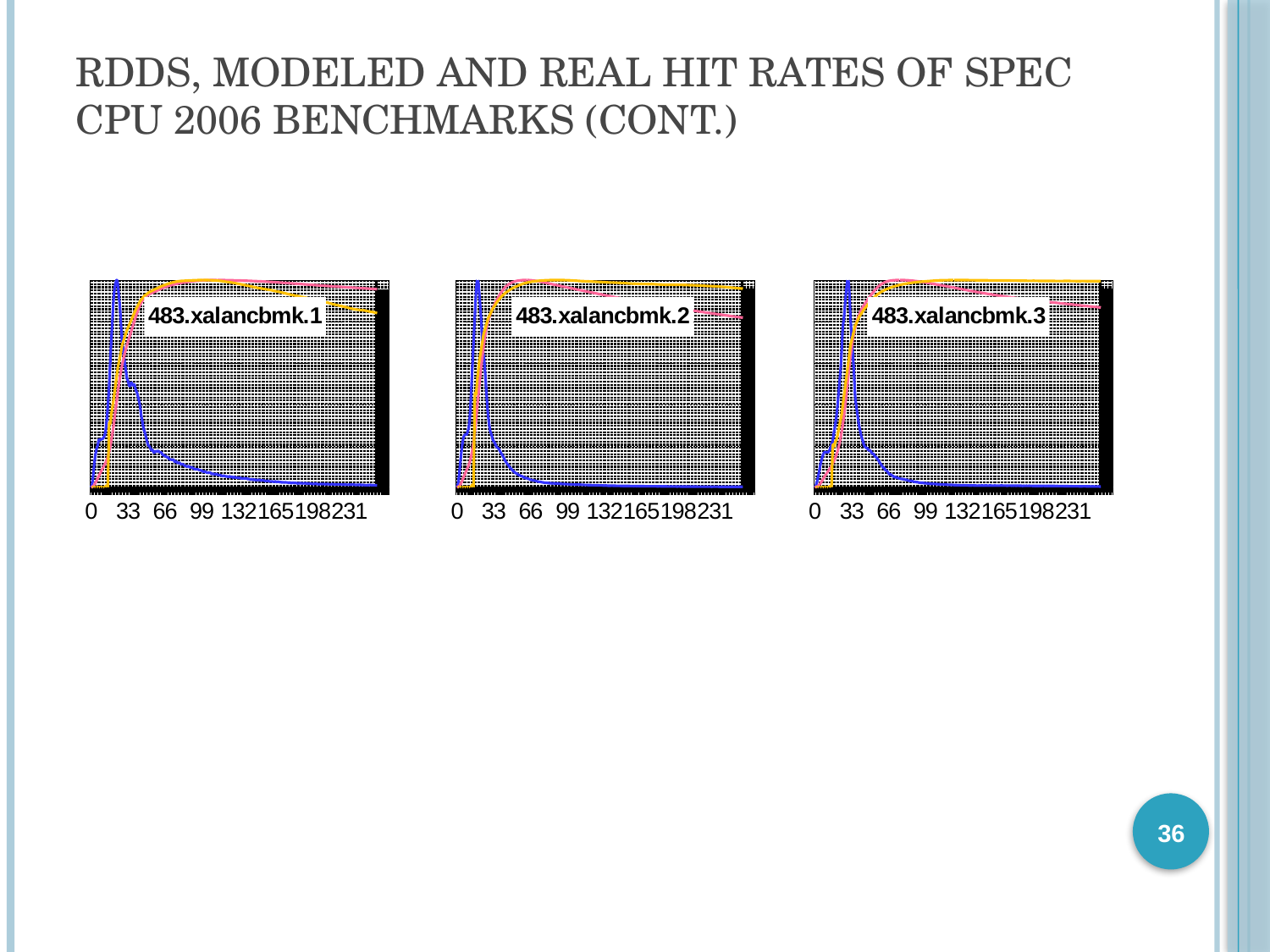

# RDDs, Modeled and Real Hit Rates of SPEC CPU 2006 Benchmarks (Cont.)

### Chart:

| Category |  |  |  |  |
|---|---|---|---|---|
| 0 | None | 0.0 | 0.0 | 0.0 |
| 1 | None | 0.016738231806966403 | 0.0011472660563673106 | 0.0 |
| 2 | None | 0.0598455474733233 | 0.005055090495476361 | 0.0 |
| 3 | None | 0.11589226776043808 | 0.012269704178874798 | 0.0 |
| 4 | None | 0.157282020059602 | 0.02158163616414191 | 0.0 |
| 5 | None | 0.18599352709328001 | 0.0320585318846967 | 0.0 |
| 6 | None | 0.20321402249495304 | 0.042944916125797906 | 0.0 |
| 7 | None | 0.22813631557022526 | 0.05466988314398492 | 0.0 |
| 8 | None | 0.22779184157400623 | 0.06576616384281272 | 0.0 |
| 9 | None | 0.23091453840484516 | 0.07648011609670498 | 0.0 |
| 10 | None | 0.232675361297145 | 0.08677504219635498 | 0.0 |
| 11 | None | 0.236820264684205 | 0.09681464873239326 | 0.0 |
| 12 | None | 0.24839138654789253 | 0.10701135239290098 | 0.0 |
| 13 | None | 0.270662030954594 | 0.11791481861181298 | 0.0 |
| 14 | None | 0.31884192649085147 | 0.13080510879298404 | 0.0 |
| 15 | None | 0.3892860576152794 | 0.1467180611424114 | 0.0 |
| 16 | None | 0.4751738392027445 | 0.16633279552109917 | 0.2688455082000001 |
| 17 | None | 0.583436408498093 | 0.190688997816005 | 0.30565776232500147 |
| 18 | None | 0.696853270099657 | 0.220031219991081 | 0.3424700164500001 |
| 19 | None | 0.794187201589387 | 0.2536392302416206 | 0.37928227057500047 |
| 20 | None | 0.8928557695388878 | 0.29171099348565355 | 0.4160945247 |
| 21 | None | 0.9548066139007296 | 0.3326100756492878 | 0.4566299157500004 |
| 22 | None | 0.9840500528727505 | 0.3748703033553977 | 0.4971653068000003 |
| 23 | None | 1.0 | 0.417956973193649 | 0.5377006978500026 |
| 24 | None | 0.9761399685967906 | 0.45993305542880975 | 0.5782360888999996 |
| 25 | None | 0.9170458550966156 | 0.4989904444351378 | 0.6058270764750033 |
| 26 | None | 0.858259364886083 | 0.5351067634472152 | 0.63341806405 |
| 27 | None | 0.765977184606018 | 0.566463211537782 | 0.6610090516250033 |
| 28 | None | 0.69490979587913 | 0.5941153946076301 | 0.6886000392000028 |
| 29 | None | 0.652991316050892 | 0.6195862253578316 | 0.7055382125250029 |
| 30 | None | 0.6059986541481136 | 0.6425971688699236 | 0.7224763858499971 |
| 31 | None | 0.5717499279007939 | 0.6638244980672959 | 0.739414559175 |
| 32 | None | 0.529680840836992 | 0.682847923115933 | 0.7563527325000028 |
| 33 | None | 0.514174704393245 | 0.7010941188279275 | 0.7690697169250029 |
| 34 | None | 0.4925914057743464 | 0.71824586037735 | 0.7817867013499975 |
| 35 | None | 0.4903210818085705 | 0.7353490557255586 | 0.7945036857749972 |
| 36 | None | 0.5046752331207783 | 0.753315129572876 | 0.8072206702000027 |
| 37 | None | 0.49447239401416454 | 0.7708442083994909 | 0.8198208921500032 |
| 38 | None | 0.4937674239753903 | 0.7884591011605665 | 0.8324211141000026 |
| 39 | None | 0.49293587977056447 | 0.806168584549705 | 0.845021336050003 |
| 40 | None | 0.4696846861281123 | 0.8227702970336713 | 0.857621558000003 |
| 41 | None | 0.45817605024513675 | 0.83889862526954 | 0.8680212514750031 |
| 42 | None | 0.437739930143878 | 0.8540715927396266 | 0.87842094495 |
| 43 | None | 0.4149325471849264 | 0.8681563962770736 | 0.8888206384250029 |
| 44 | None | 0.385269330598904 | 0.880773590360801 | 0.8992203318999995 |
| 45 | None | 0.343464607299647 | 0.8912521037848046 | 0.9057565456 |
| 46 | None | 0.31456404011920447 | 0.900280823123468 | 0.9122927593 |
| 47 | None | 0.28261607972570346 | 0.9076886586651159 | 0.9188289730000027 |
| 48 | None | 0.26683276188034954 | 0.9143459410479213 | 0.9253651866999999 |
| 49 | None | 0.2449450443810684 | 0.919922359250488 | 0.9293614493 |
| 50 | None | 0.223264011279521 | 0.9244278503182788 | 0.9333577118999975 |
| 51 | None | 0.20498766302432123 | 0.9280445687189165 | 0.9373539745 |
| 52 | None | 0.19766078123497888 | 0.9313573334172065 | 0.9413502371000027 |
| 53 | None | 0.18929567084308016 | 0.934311098784557 | 0.944223341225 |
| 54 | None | 0.17835261319575688 | 0.9367694533731303 | 0.94709644535 |
| 55 | None | 0.17954465344313816 | 0.939372689577483 | 0.949969549475 |
| 56 | None | 0.16894286538276726 | 0.941500771344297 | 0.9528426536000031 |
| 57 | None | 0.16823148652545933 | 0.9436712879145019 | 0.955315105425 |
| 58 | None | 0.17394815265805716 | 0.946219029889597 | 0.9577875572500026 |
| 59 | None | 0.17275290800141016 | 0.9487847126836181 | 0.960260009075 |
| 60 | None | 0.17500240330695016 | 0.951546511624027 | 0.9627324609 |
| 61 | None | 0.170399269394687 | 0.954150705068927 | 0.965253628275 |
| 62 | None | 0.16885314192328588 | 0.9567541123034777 | 0.9677747956500028 |
| 63 | None | 0.16602044413112427 | 0.9592904662345042 | 0.9702959630250027 |
| 64 | None | 0.15783317845355188 | 0.9614854960271007 | 0.9728171304000006 |
| 65 | None | 0.15414169897779323 | 0.9635673905691 | 0.9747289283250028 |
| 66 | None | 0.15179286698497116 | 0.965603770852837 | 0.9766407262500032 |
| 67 | None | 0.14726343448585333 | 0.9674836658448346 | 0.9785525241749975 |
| 68 | None | 0.14498830390617523 | 0.969320157707671 | 0.9804643220999996 |
| 69 | None | 0.1427307975774674 | 0.971113589130193 | 0.9822063363 |
| 70 | None | 0.135605793571955 | 0.972619060862714 | 0.9839483505000026 |
| 71 | None | 0.13410773223956188 | 0.974117000851824 | 0.9856903646999999 |
| 72 | None | 0.13276027814272423 | 0.9756144046951339 | 0.9874323788999969 |
| 73 | None | 0.13258563783766517 | 0.97716912226174 | 0.988726233825 |
| 74 | None | 0.13075271573685388 | 0.9786985659403856 | 0.9900200887499996 |
| 75 | None | 0.121930977024386 | 0.9798564260654467 | 0.9913139436749996 |
| 76 | None | 0.123837600538341 | 0.9811702782534006 | 0.9926077986 |
| 77 | None | 0.11943314000064113 | 0.982329651063661 | 0.9933345537499996 |
| 78 | None | 0.117000993366873 | 0.9834302756054345 | 0.9940613088999973 |
| 79 | None | 0.11802480212772798 | 0.984640494919226 | 0.99478806405 |
| 80 | None | 0.112385041817541 | 0.9856350684559665 | 0.9955148192 |
| 81 | None | 0.111085653859711 | 0.986623901028982 | 0.995819387475 |
| 82 | None | 0.111354824238152 | 0.987682571409584 | 0.9961239557499996 |
| 83 | None | 0.10675169032588802 | 0.9885749854227031 | 0.9964285240249975 |
| 84 | None | 0.10361136924408 | 0.989370607566165 | 0.9967330923000026 |
| 85 | None | 0.10171275675329317 | 0.9901283350642606 | 0.997055374175 |
| 86 | None | 0.09898580446694655 | 0.99080771455613 | 0.9973776560500016 |
| 87 | None | 0.10135546512000491 | 0.9916520837158606 | 0.9976999379250028 |
| 88 | None | 0.09804851475630469 | 0.9923903357815296 | 0.9980222197999975 |
| 89 | None | 0.09577498638126118 | 0.9930707743174375 | 0.99822510165 |
| 90 | None | 0.0960024994392285 | 0.9938115995679411 | 0.9984279834999975 |
| 91 | None | 0.0932130611721732 | 0.994469431582426 | 0.99863086535 |
| 92 | None | 0.08899285416733452 | 0.994975659852546 | 0.9988337472 |
| 93 | None | 0.08656391194283335 | 0.9954136940861196 | 0.9990608766750027 |
| 94 | None | 0.08600634473034945 | 0.995870900831573 | 0.99928800615 |
| 95 | None | 0.08643733777678095 | 0.996393357177525 | 0.9995151356249975 |
| 96 | None | 0.0848191110968693 | 0.9968847949732513 | 0.9997422651 |
| 97 | None | 0.08264491940910693 | 0.9973185697763253 | 0.9998066988249975 |
| 98 | None | 0.08132470279104098 | 0.997733799636782 | 0.9998711325500029 |
| 99 | None | 0.07933957125004053 | 0.99809894826538 | 0.999935566275 |
| 100 | None | 0.07639792354279491 | 0.998368832126995 | 1.0 |
| 101 | None | 0.07425417374307053 | 0.9985795218131065 | 0.9999524867499996 |
| 102 | None | 0.07555035729163331 | 0.9988894870183777 | 0.9999049735000026 |
| 103 | None | 0.0719437946614542 | 0.9990723628574042 | 0.99985746025 |
| 104 | None | 0.06986413304707292 | 0.9991974112908266 | 0.999809947 |
| 105 | None | 0.06945236645624407 | 0.99934060277822 | 0.999610237725 |
| 106 | None | 0.07042650687345792 | 0.9995652210619617 | 0.9994105284499996 |
| 107 | None | 0.06883551767231709 | 0.9997538124973859 | 0.999210819175 |
| 108 | None | 0.06390232960553718 | 0.999752986969492 | 0.9990111098999972 |
| 109 | None | 0.06440381965584667 | 0.9998091852119052 | 0.9987073851249996 |
| 110 | None | 0.06351459608421192 | 0.9998590200331147 | 0.9984036603499985 |
| 111 | None | 0.06142051462812841 | 0.999847321591385 | 0.9980999355750027 |
| 112 | None | 0.06377735764411832 | 0.9999751599402622 | 0.9977962108 |
| 113 | None | 0.06076521293299594 | 1.0 | 0.997314814925 |
| 114 | None | 0.058009420963245434 | 0.9999324280270601 | 0.99683341905 |
| 115 | None | 0.05863908738424072 | 0.999924139949518 | 0.9963520231749975 |
| 116 | None | 0.05786842695549112 | 0.9999121188995326 | 0.9958706273000026 |
| 117 | None | 0.0543804274681965 | 0.9997739446885286 | 0.9950199209749996 |
| 118 | None | 0.05454225013618742 | 0.999672097270952 | 0.9941692146500026 |
| 119 | None | 0.055276059858365104 | 0.9996320411181655 | 0.9933185083249996 |
| 120 | None | 0.052851924247764914 | 0.9995127840615009 | 0.9924678019999971 |
| 121 | None | 0.05168391706988822 | 0.9993694849239212 | 0.9918117565000026 |
| 122 | None | 0.05162303329381231 | 0.9992509210590336 | 0.991155711 |
| 123 | None | 0.04942961515044715 | 0.9990622014582452 | 0.9904996655 |
| 124 | None | 0.05193386099272603 | 0.999010834267486 | 0.98984362 |
| 125 | None | 0.04955618931649951 | 0.998881314007476 | 0.9888774164250029 |
| 126 | None | 0.050078508027045214 | 0.998800946154251 | 0.98791121285 |
| 127 | None | 0.04659211074438432 | 0.998592917898298 | 0.9869450092750016 |
| 128 | None | 0.04910596981446471 | 0.9985202968146375 | 0.9859788057000001 |
| 129 | None | 0.04673150254750542 | 0.9983687884573722 | 0.9848702449 |
| 130 | None | 0.04640945941615661 | 0.9982276390585036 | 0.9837616841 |
| 131 | None | 0.04557631300669721 | 0.998074229425297 | 0.9826531233 |
| 132 | None | 0.04483769667061907 | 0.9979123208172914 | 0.9815445625 |
| 133 | None | 0.04447559842343062 | 0.9977580142021136 | 0.9806017819249996 |
| 134 | None | 0.04456371967827732 | 0.997630714342101 | 0.979659001350003 |
| 135 | None | 0.041200692152401734 | 0.997380069733214 | 0.978716220775 |
| 136 | None | 0.04199218124138839 | 0.9971855442060995 | 0.9777734402000028 |
| 137 | None | 0.04248886467779661 | 0.9970344716551788 | 0.976623125925 |
| 138 | None | 0.04205466722209782 | 0.996886554916628 | 0.9754728116500027 |
| 139 | None | 0.04303040984394559 | 0.9968025683082945 | 0.9743224973750026 |
| 140 | None | 0.03990611080847254 | 0.9966055478361665 | 0.9731721831 |
| 141 | None | 0.039750696959015605 | 0.9964225106676502 | 0.9719602048 |
| 142 | None | 0.0372624731630724 | 0.996152803568467 | 0.9707482265000045 |
| 143 | None | 0.03693081680392221 | 0.9958883247301473 | 0.9695362481999975 |
| 144 | None | 0.03811644823276828 | 0.995694050021218 | 0.9683242699 |
| 145 | None | 0.0353430320120486 | 0.995400440144303 | 0.9671101136250027 |
| 146 | None | 0.03650142596212393 | 0.995174935122825 | 0.9658959573500043 |
| 147 | None | 0.0345082833979556 | 0.9948830173664797 | 0.9646818010750028 |
| 148 | None | 0.0352324798923319 | 0.99464002432775 | 0.9634676447999996 |
| 149 | None | 0.03403403082641713 | 0.9943640985207035 | 0.962596908375 |
| 150 | None | 0.035141154228218015 | 0.9941529705466775 | 0.96172617195 |
| 151 | None | 0.03468132149838181 | 0.993940266524254 | 0.960855435525003 |
| 152 | None | 0.03213862274489702 | 0.9936372812993165 | 0.9599846991000016 |
| 153 | None | 0.03392508091133399 | 0.99342675691801 | 0.9589904017750016 |
| 154 | None | 0.032314865254590305 | 0.9931653000942591 | 0.95799610445 |
| 155 | None | 0.03174768481430451 | 0.992896439106421 | 0.9570018071250029 |
| 156 | None | 0.029857083346684993 | 0.9925639969641502 | 0.9560075097999975 |
| 157 | None | 0.02908001409940081 | 0.992214274202898 | 0.9551709542000026 |
| 158 | None | 0.030696638574678827 | 0.9919478177930147 | 0.9543343986 |
| 159 | None | 0.029043163392828506 | 0.9916274606470746 | 0.9534978430000026 |
| 160 | None | 0.027633223315281816 | 0.9912628294286113 | 0.9526612874000027 |
| 161 | None | 0.027849520940814602 | 0.990921661345011 | 0.9514627674249996 |
| 162 | None | 0.027631621110648312 | 0.99058575843179 | 0.95026424745 |
| 163 | None | 0.026409138975230038 | 0.9902129231564161 | 0.9490657274750016 |
| 164 | None | 0.02650687345787803 | 0.9898578982133946 | 0.9478672075000026 |
| 165 | None | 0.02748261607972596 | 0.9895573234676628 | 0.946870996550003 |
| 166 | None | 0.024867818117730006 | 0.9891616888671692 | 0.9458747856 |
| 167 | None | 0.026218476623834412 | 0.988835276543275 | 0.9448785746500029 |
| 168 | None | 0.02545422501361873 | 0.988490473835416 | 0.9438823636999999 |
| 169 | None | 0.02442400743422954 | 0.9881159161401046 | 0.9424723694499996 |
| 170 | None | 0.02422693626429971 | 0.987745789142519 | 0.9410623751999996 |
| 171 | None | 0.02283782484698952 | 0.9873305521713236 | 0.9396523809499996 |
| 172 | None | 0.02390969974685168 | 0.9869715972357777 | 0.9382423866999999 |
| 173 | None | 0.022607107379754764 | 0.986571021513144 | 0.9369774753250026 |
| 174 | None | 0.02362931393597592 | 0.986224378131588 | 0.9357125639499996 |
| 175 | None | 0.02253020155734292 | 0.9858444271641637 | 0.934447652575003 |
| 176 | None | 0.022395616368122512 | 0.9854705035267195 | 0.9331827411999986 |
| 177 | None | 0.021051366680552436 | 0.985052715534858 | 0.9318979382250027 |
| 178 | None | 0.022253020155734337 | 0.9846952510064506 | 0.93061313525 |
| 179 | None | 0.01996507193898804 | 0.9842551409340313 | 0.9293283322750028 |
| 180 | None | 0.0205691030858461 | 0.9838502162660719 | 0.9280435293 |
| 181 | None | 0.021145896753933406 | 0.983479518545228 | 0.9271044941500026 |
| 182 | None | 0.02027429743326823 | 0.9830839115689001 | 0.926165459 |
| 183 | None | 0.0207501522094402 | 0.982718151445681 | 0.92522642385 |
| 184 | None | 0.019377062838465707 | 0.9823068415237616 | 0.9242873886999975 |
| 185 | None | 0.018201044637421105 | 0.981857517508953 | 0.9230407763500029 |
| 186 | None | 0.019428333386740205 | 0.9814676802654856 | 0.921794164 |
| 187 | None | 0.0190742461627199 | 0.981073331694543 | 0.92054755165 |
| 188 | None | 0.0192969526067869 | 0.9806977667020216 | 0.9193009393 |
| 189 | None | 0.018458999583426804 | 0.980297938184344 | 0.918249755725 |
| 190 | None | 0.018502259108533318 | 0.9799092802763046 | 0.9171985721500028 |
| 191 | None | 0.0190790527766206 | 0.979553397120517 | 0.916147388575 |
| 192 | None | 0.0184493863556253 | 0.9791815964214197 | 0.915096205 |
| 193 | None | 0.017994360239689807 | 0.9788006909894198 | 0.9138559567000026 |
| 194 | None | 0.0170138110039414 | 0.978389254121469 | 0.9126157084000016 |
| 195 | None | 0.01728298138238222 | 0.9779973646044636 | 0.9113754601 |
| 196 | None | 0.016988175729804232 | 0.9776023377582896 | 0.9101352118 |
| 197 | None | 0.016603646617746003 | 0.9772004250541226 | 0.9091667357999971 |
| 198 | None | 0.016076521293299624 | 0.9767857238833386 | 0.9081982598 |
| 199 | None | 0.0150543147370782 | 0.9763381190869216 | 0.9072297838 |
| 200 | None | 0.01647066363315921 | 0.9759551680522396 | 0.9062613077999996 |
| 201 | None | 0.016512320953632205 | 0.9755821696457212 | 0.904789580325 |
| 202 | None | 0.015579837856891106 | 0.975180060637128 | 0.90331785285 |
| 203 | None | 0.014751498061332401 | 0.9747526615105979 | 0.901846125375 |
| 204 | None | 0.014217963918351688 | 0.974311453457222 | 0.9003743979 |
| 205 | None | 0.0151504470150928 | 0.9739148139754049 | 0.89890383495 |
| 206 | None | 0.015541384945685318 | 0.9735414137936697 | 0.897433272 |
| 207 | None | 0.01496779568686512 | 0.973152886427229 | 0.8959627090499972 |
| 208 | None | 0.015832986188996097 | 0.972806343269335 | 0.8944921460999995 |
| 209 | None | 0.014754702470599488 | 0.9724246790087027 | 0.8935375060999995 |
| 210 | None | 0.014134649277405702 | 0.972025720862612 | 0.8925828660999996 |
| 211 | None | 0.014964591277598012 | 0.9716668514186486 | 0.8916282261000029 |
| 212 | None | 0.014971000096132316 | 0.9713156357581958 | 0.8906735861 |
| 213 | None | 0.013799788508988407 | 0.9709253366445586 | 0.8891132779999995 |
| 214 | None | 0.013271060979908406 | 0.9705209862152635 | 0.8875529698999957 |
| 215 | None | 0.014187522030313707 | 0.970159600301483 | 0.8859926617999996 |
| 216 | None | 0.01558945108469251 | 0.9698606804760906 | 0.8844323536999995 |
| 217 | None | 0.013577082064921302 | 0.9694897364273818 | 0.883097292925 |
| 218 | None | 0.013439292466433798 | 0.9691200731975348 | 0.88176223215 |
| 219 | None | 0.012618963694042999 | 0.968724689352319 | 0.8804271713749995 |
| 220 | None | 0.013573877655654215 | 0.9683732615481819 | 0.8790921106000029 |
| 221 | None | 0.0134697343544718 | 0.96802438677029 | 0.877860026675003 |
| 222 | None | 0.013386419713525817 | 0.9676788266499452 | 0.8766279427500027 |
| 223 | None | 0.013615534976127205 | 0.9673488161660817 | 0.8753958588250029 |
| 224 | None | 0.013301502867946303 | 0.9670130747989295 | 0.8741637749 |
| 225 | None | 0.012123882462268115 | 0.966637569998515 | 0.8730537726000029 |
| 226 | None | 0.01242830134264751 | 0.9662799999952535 | 0.8719437703000029 |
| 227 | None | 0.012513218188227 | 0.9659318494053908 | 0.870833768 |
| 228 | None | 0.012106258211298702 | 0.9655738674555839 | 0.8697237657000001 |
| 229 | None | 0.011388470535456803 | 0.9651937310018046 | 0.868145895050003 |
| 230 | None | 0.011630403435126705 | 0.964828689075604 | 0.8665680244 |
| 231 | None | 0.012003717114749898 | 0.964483940207237 | 0.8649901537500027 |
| 232 | None | 0.011962059794276924 | 0.964143401042336 | 0.8634122831 |
| 233 | None | 0.011574326272951602 | 0.963793542233142 | 0.862244985425 |
| 234 | None | 0.012660621014516026 | 0.9634916504253902 | 0.86107768775 |
| 235 | None | 0.012311340404396394 | 0.9631821929024642 | 0.859910390075 |
| 236 | None | 0.0113019514852437 | 0.962839344364743 | 0.8587430924000045 |
| 237 | None | 0.010484827122120005 | 0.9624702068029606 | 0.858052330975 |
| 238 | None | 0.01166084532316472 | 0.962151904917185 | 0.85736156955 |
| 239 | None | 0.010569743967699594 | 0.9617968329360578 | 0.856670808125003 |
| 240 | None | 0.011473387381036303 | 0.9614819620515817 | 0.8559800467 |
| 241 | None | 0.011686480597301901 | 0.9611808314288933 | 0.855511265625 |
| 242 | None | 0.01010350241932901 | 0.9608239382339676 | 0.8550424845500026 |
| 243 | None | 0.011061620790207324 | 0.9605090503725137 | 0.8545737034750016 |
| 244 | None | 0.010552119716730222 | 0.9601797359400986 | 0.8541049224000028 |
| 245 | None | 0.009920851091101373 | 0.9598310942146127 | 0.8529038530250029 |
| 246 | None | 0.009348864036914805 | 0.959465177168659 | 0.8517027836500026 |
| 247 | None | 0.009733393148972992 | 0.9591186766442348 | 0.8505017142750027 |
| 248 | None | 0.010282949338289505 | 0.9587980776826249 | 0.8493006449 |
| 249 | None | 0.010377479411670503 | 0.9584860295179786 | 0.8484113891249996 |
| 250 | None | 0.010991123786330013 | 0.9582025391345846 | 0.84752213335 |
| 251 | None | 0.009207870029160124 | 0.957855590325191 | 0.8466328775750029 |
| 252 | None | 0.010310186817060312 | 0.9575554794868156 | 0.8457436218000026 |
| 253 | None | 0.009590796936584808 | 0.9572325946200605 | 0.844437687125 |
| 254 | None | 0.009457813951997981 | 0.956909181364464 | 0.8431317524500029 |
| 255 | 1.0 | 0.008874611465376372 | 0.9565679068558646 | 0.8418258177750032 |
| 256 | 1.0 | 0.008227320793411739 | 0.956206095531379 | 0.8405198831 |
|  | 0.9567669677404553 | None | None | None |
|  | 0.9567669677404553 | None | None | None |
|  | 0.9567669677404553 | None | None | None |
|  | 0.9567669677404553 | None | None | None |
|  | 0.9567669677404553 | None | None | None |
|  | 0.9567669677404553 | None | None | None |
|  | 0.9567669677404553 | None | None | None |
|  | 0.9567669677404553 | None | None | None |
|  | 0.9567669677404553 | None | None | None |
|  | 0.9567669677404553 | None | None | None |

### Chart:

| Category |  |  |  |  |
|---|---|---|---|---|
| 0 | None | 0.0 | 0.0 | 0.0 |
| 1 | None | 0.014676274940899499 | 0.001002503681246851 | 0.0 |
| 2 | None | 0.05350227220465891 | 0.004488720557913392 | 0.0 |
| 3 | None | 0.10782012278342216 | 0.011210320933950803 | 0.0 |
| 4 | None | 0.16258629332036323 | 0.020938694147684688 | 0.0 |
| 5 | None | 0.208196645375604 | 0.03292808123546571 | 0.0 |
| 6 | None | 0.238881747753024 | 0.04617846703659981 | 0.0 |
| 7 | None | 0.2515744963844915 | 0.05958892628335352 | 0.0 |
| 8 | None | 0.25408078692560254 | 0.07258408649240951 | 0.0 |
| 9 | None | 0.25648450980100246 | 0.08520357892059734 | 0.0 |
| 10 | None | 0.27368279129630646 | 0.09834022297116722 | 0.0 |
| 11 | None | 0.2991791278108924 | 0.11248076927895602 | 0.0 |
| 12 | None | 0.36785976022326966 | 0.13008651540088884 | 0.0 |
| 13 | None | 0.47320667880935546 | 0.15326689602279236 | 0.0 |
| 14 | None | 0.5857573215942985 | 0.18259254638638417 | 0.0 |
| 15 | None | 0.69790017519219 | 0.21838253353839326 | 0.0 |
| 16 | None | 0.812486455278016 | 0.26133083910776733 | 0.3953376881000005 |
| 17 | None | 0.914599183759899 | 0.3114536998365303 | 0.44740184865 |
| 18 | None | 0.9931345836662621 | 0.36818566835950967 | 0.4994660092000027 |
| 19 | None | 1.0 | 0.427601140955505 | 0.551530169749997 |
| 20 | None | 0.9437060675391566 | 0.4855639967393724 | 0.6035943303000026 |
| 21 | None | 0.8735175250091396 | 0.5408126609773001 | 0.637494456950003 |
| 22 | None | 0.7911614795551226 | 0.592012763794843 | 0.6713945836000029 |
| 23 | None | 0.6871892985529685 | 0.6368991544003022 | 0.7052947102500028 |
| 24 | None | 0.635373602722344 | 0.6791364282292066 | 0.7391948369000032 |
| 25 | None | 0.5801698652889482 | 0.7181838490572915 | 0.758230043925 |
| 26 | None | 0.5024318462676115 | 0.751787122967811 | 0.7772652509500007 |
| 27 | None | 0.4178689416836677 | 0.7789236063410699 | 0.796300457975 |
| 28 | None | 0.348275953341638 | 0.800548842897534 | 0.815335665 |
| 29 | None | 0.301541492756572 | 0.8184772397354485 | 0.8263800856999999 |
| 30 | None | 0.26882075307827147 | 0.8338489654149 | 0.8374245064000027 |
| 31 | None | 0.25491290847159276 | 0.8483093325345807 | 0.8484689271 |
| 32 | None | 0.232821156731665 | 0.861080585649232 | 0.8595133477999973 |
| 33 | None | 0.222280674762895 | 0.873187141791755 | 0.8680765935750027 |
| 34 | None | 0.21383207687942826 | 0.8848087709427626 | 0.8766398393500043 |
| 35 | None | 0.20115008130969 | 0.8955405777651415 | 0.8852030851249996 |
| 36 | None | 0.19244754573773426 | 0.9057340826540546 | 0.8937663308999996 |
| 37 | None | 0.18823234554054033 | 0.915798774065178 | 0.90050896755 |
| 38 | None | 0.18041900545759243 | 0.925394243469369 | 0.9072516042000016 |
| 39 | None | 0.17115317488283316 | 0.934372708330826 | 0.91399424085 |
| 40 | None | 0.160995667343282 | 0.9426354767726937 | 0.9207368775000027 |
| 41 | None | 0.15324684563070026 | 0.9503946660765278 | 0.9255920268 |
| 42 | None | 0.14265673414626523 | 0.9573690221979585 | 0.9304471761 |
| 43 | None | 0.13035854016434 | 0.9633791580360926 | 0.9353023253999996 |
| 44 | None | 0.12229291671009208 | 0.9688083574387659 | 0.9401574747 |
| 45 | None | 0.11254071688181108 | 0.9734846116594801 | 0.9438205713750026 |
| 46 | None | 0.10780440677012802 | 0.977871215974283 | 0.9474836680499975 |
| 47 | None | 0.09885289646125067 | 0.9815613088146069 | 0.9511467647249996 |
| 48 | None | 0.0930470702869747 | 0.984841829854925 | 0.9548098614000028 |
| 49 | None | 0.08598230873198272 | 0.9875859283791285 | 0.9577074945750029 |
| 50 | None | 0.0808886661075075 | 0.989971729555023 | 0.9606051277500016 |
| 51 | None | 0.0754203206397575 | 0.9919576489830505 | 0.9635027609249972 |
| 52 | None | 0.0705855786553379 | 0.9935971661224302 | 0.9664003941 |
| 53 | None | 0.06764751132793692 | 0.9950636639152923 | 0.9688119030250026 |
| 54 | None | 0.06426443267673482 | 0.9963118083848946 | 0.9712234119500006 |
| 55 | None | 0.05989951677394911 | 0.9972454572742296 | 0.973634920875 |
| 56 | None | 0.05779191667535182 | 0.9980714865356858 | 0.9760464298 |
| 57 | None | 0.054695034897821404 | 0.9986948201282116 | 0.97791832565 |
| 58 | None | 0.053489864825742514 | 0.9992886251773351 | 0.979790221500003 |
| 59 | None | 0.050995981663548434 | 0.999731229741484 | 0.98166211735 |
| 60 | None | 0.047787433475770136 | 0.999953370612001 | 0.9835340132 |
| 61 | None | 0.044980884364882796 | 0.999988878655943 | 0.984934686525 |
| 62 | None | 0.04316113545714571 | 0.9999260086755948 | 0.9863353598499972 |
| 63 | None | 0.043913849778073305 | 1.0 | 0.987736033175 |
| 64 | None | 0.039941834207640005 | 0.9997761266549 | 0.9891367065 |
| 65 | None | 0.03869447904724561 | 0.9995005860229782 | 0.9901537894749973 |
| 66 | None | 0.03557857262204324 | 0.9990006957620412 | 0.9911708724500028 |
| 67 | None | 0.034978055482489896 | 0.998503102618151 | 0.9921879554249975 |
| 68 | None | 0.033270800143594716 | 0.9979060040667586 | 0.9932050384000026 |
| 69 | None | 0.032117741062965006 | 0.9972578708865596 | 0.9938677812499972 |
| 70 | None | 0.031015138656595238 | 0.99656186673189 | 0.9945305240999972 |
| 71 | None | 0.029319463538022 | 0.995763047883478 | 0.99519326695 |
| 72 | None | 0.02792487414781991 | 0.9948867488494231 | 0.9958560097999973 |
| 73 | None | 0.026852049450849427 | 0.9939603508465096 | 0.996380577475 |
| 74 | None | 0.0256154473521826 | 0.9929679111319726 | 0.9969051451499975 |
| 75 | None | 0.025496336514585338 | 0.9920079262911906 | 0.997429712825 |
| 76 | None | 0.023942105515658906 | 0.990951984269983 | 0.9979542805 |
| 77 | None | 0.0232274404900749 | 0.9898731175540898 | 0.998209542775 |
| 78 | None | 0.022042949382857037 | 0.9887287533541239 | 0.9984648050499996 |
| 79 | None | 0.02181548076938981 | 0.9876022061295829 | 0.9987200673250026 |
| 80 | None | 0.021145482307904803 | 0.98645392975373 | 0.9989753296 |
| 81 | None | 0.02063347113795521 | 0.9852969467026091 | 0.9991781484 |
| 82 | None | 0.019849324790439424 | 0.9841066673646306 | 0.9993809671999996 |
| 83 | None | 0.0192413632235363 | 0.9828975657329483 | 0.9995837859999946 |
| 84 | None | 0.019286856946229707 | 0.9817258230953366 | 0.9997866047999996 |
| 85 | None | 0.018410068836138205 | 0.9805109639884132 | 0.9998399536000027 |
| 86 | None | 0.018451426765859525 | 0.979331629165313 | 0.9998933024000026 |
| 87 | None | 0.01837036522360582 | 0.97817695779493 | 0.9999466512 |
| 88 | None | 0.017869107115383705 | 0.9770103453696245 | 1.0 |
| 89 | None | 0.01740589830250512 | 0.975834393237712 | 0.9999517454 |
| 90 | None | 0.01801551418659711 | 0.974740527927295 | 0.9999034908 |
| 91 | None | 0.0172239234117314 | 0.9736090053710577 | 0.9998552362000029 |
| 92 | None | 0.016746652902747704 | 0.9724657809425296 | 0.9998069815999996 |
| 93 | None | 0.016033642194352504 | 0.9712901478224455 | 0.9997511324250028 |
| 94 | None | 0.015867383316872905 | 0.970127751762526 | 0.9996952832500028 |
| 95 | None | 0.0153437919266013 | 0.9689479381020779 | 0.9996394340750027 |
| 96 | None | 0.015529902610347103 | 0.9678100544799909 | 0.9995835848999957 |
| 97 | None | 0.015093990031084598 | 0.966661560165725 | 0.9994529108999973 |
| 98 | None | 0.014826817805085003 | 0.9655160820689366 | 0.9993222369 |
| 99 | None | 0.014488509939964807 | 0.9643672206325766 | 0.9991915629 |
| 100 | None | 0.014400003970361298 | 0.9632354076449969 | 0.9990608888999996 |
| 101 | None | 0.013517425750108815 | 0.9620540469354898 | 0.9986936265000029 |
| 102 | None | 0.013559610838424498 | 0.9608992921095733 | 0.9983263640999972 |
| 103 | None | 0.013373500154678707 | 0.9597520018768415 | 0.9979591016999999 |
| 104 | None | 0.013511635639947818 | 0.9586387228033356 | 0.9975918393000016 |
| 105 | None | 0.013153475968561413 | 0.957518314048288 | 0.997318438425 |
| 106 | None | 0.011984700874637521 | 0.956323401325549 | 0.997045037550003 |
| 107 | None | 0.012140206690389602 | 0.9551619405419506 | 0.9967716366750045 |
| 108 | None | 0.012557921780574698 | 0.9540554203335877 | 0.9964982358 |
| 109 | None | 0.012239465721720699 | 0.9529436538051941 | 0.996108656725 |
| 110 | None | 0.011822577790130035 | 0.9518181699729951 | 0.9957190776500028 |
| 111 | None | 0.011825059265913332 | 0.950712696938746 | 0.9953294985750026 |
| 112 | None | 0.011575257370396698 | 0.949606535025406 | 0.9949399195 |
| 113 | None | 0.011509084682842615 | 0.9485142478127471 | 0.994681154525001 |
| 114 | None | 0.010884579944051023 | 0.947390369223351 | 0.9944223895499971 |
| 115 | None | 0.0105346918586088 | 0.946256469418842 | 0.994163624575 |
| 116 | None | 0.010808481353363812 | 0.9451624631549576 | 0.9939048596000026 |
| 117 | None | 0.010365124346751516 | 0.944050671854562 | 0.99373079525 |
| 118 | None | 0.010354371285024 | 0.942955369481147 | 0.9935567308999971 |
| 119 | None | 0.010150063112200802 | 0.941860891626211 | 0.99338266655 |
| 120 | None | 0.009725730753260291 | 0.9407493386045889 | 0.9932086022000026 |
| 121 | None | 0.009566089144536055 | 0.9396413806324879 | 0.992880451475 |
| 122 | None | 0.00954044722810888 | 0.938547442869828 | 0.9925523007499968 |
| 123 | None | 0.009543755862486547 | 0.937469684091828 | 0.992224150025 |
| 124 | None | 0.008896917841645473 | 0.9363564016473105 | 0.9918959993 |
| 125 | None | 0.008992041080004435 | 0.9352657136898981 | 0.991623155275 |
| 126 | None | 0.008863004339274066 | 0.934179869898718 | 0.9913503112499975 |
| 127 | None | 0.008880374669756955 | 0.9331102003522566 | 0.991077467225 |
| 128 | None | 0.008265795834098496 | 0.932006881247785 | 0.9908046232000026 |
| 129 | None | 0.008374153609968299 | 0.930926091161377 | 0.9905216375000027 |
| 130 | None | 0.008347684534946696 | 0.929857245550129 | 0.9902386517999996 |
| 131 | None | 0.00789853741817334 | 0.928767163273422 | 0.9899556661000026 |
| 132 | None | 0.007673550280489484 | 0.9276728866874366 | 0.9896726804 |
| 133 | None | 0.00786793255017958 | 0.9266068084756957 | 0.989306603525 |
| 134 | None | 0.007783562373548158 | 0.9255473167322006 | 0.9889405266500026 |
| 135 | None | 0.007250045080143415 | 0.9244594036330981 | 0.9885744497749972 |
| 136 | None | 0.0069762555853884415 | 0.923362669990974 | 0.9882083729 |
| 137 | None | 0.007051527017481196 | 0.9222837876290575 | 0.9881452560750029 |
| 138 | None | 0.007106946643307711 | 0.9212211985419415 | 0.9880821392499973 |
| 139 | None | 0.007506464244415441 | 0.9202013481054545 | 0.9880190224250016 |
| 140 | None | 0.006977909902577286 | 0.91915316539887 | 0.9879559056 |
| 141 | None | 0.0067570585578655305 | 0.918099744735426 | 0.98774106985 |
| 142 | None | 0.006817441135258656 | 0.917062355300578 | 0.9875262341 |
| 143 | None | 0.0065089109795377475 | 0.916012786013003 | 0.9873113983499996 |
| 144 | None | 0.006554404702231191 | 0.9149777081079622 | 0.9870965626 |
| 145 | None | 0.006455972829494491 | 0.913946129644215 | 0.986829642625003 |
| 146 | None | 0.0063443064192469905 | 0.912916893715512 | 0.9865627226499996 |
| 147 | None | 0.006186319127711656 | 0.9118863282185846 | 0.9862958026750029 |
| 148 | None | 0.006281442366070649 | 0.9108733906034456 | 0.9860288827 |
| 149 | None | 0.005966294941594359 | 0.909847098156607 | 0.985616976175 |
| 150 | None | 0.0060945045237303505 | 0.9088405594497869 | 0.98520506965 |
| 151 | None | 0.0057702583547154076 | 0.9078197601467295 | 0.984793163125 |
| 152 | None | 0.005737999169532783 | 0.9068063123987606 | 0.9843812566000026 |
| 153 | None | 0.005698295557000331 | 0.9057995686744457 | 0.9840820902499975 |
| 154 | None | 0.00581492491881438 | 0.9048111345693066 | 0.9837829238999973 |
| 155 | None | 0.0055270737279541834 | 0.9038108222065127 | 0.9834837575499975 |
| 156 | None | 0.005302086590270302 | 0.9028030330755556 | 0.9831845911999996 |
| 157 | None | 0.00539307403565715 | 0.901811052167606 | 0.9829539519749996 |
| 158 | None | 0.005081235245558573 | 0.9008049612702436 | 0.98272331275 |
| 159 | None | 0.005173877008134291 | 0.8998144608682486 | 0.982492673525 |
| 160 | None | 0.005235913902716233 | 0.8988373014026291 | 0.9822620342999996 |
| 161 | None | 0.004972050311094382 | 0.897849389090787 | 0.9820501767499975 |
| 162 | None | 0.005199518924561481 | 0.8968867139148746 | 0.9818383192 |
| 163 | None | 0.004924902271212071 | 0.8959124208510022 | 0.98162646165 |
| 164 | None | 0.004960470090772402 | 0.8949490488144166 | 0.9814146040999996 |
| 165 | None | 0.004858729583657995 | 0.8939864961177385 | 0.9813001071749975 |
| 166 | None | 0.004953852822016981 | 0.893039056777307 | 0.9811856102500016 |
| 167 | None | 0.004666828789751195 | 0.892078802854657 | 0.9810711133250026 |
| 168 | None | 0.004552680903720392 | 0.8911180856702006 | 0.9809566164000026 |
| 169 | None | 0.0043980022465627405 | 0.890153814901781 | 0.980826506425 |
| 170 | None | 0.004475755154438795 | 0.8892027383687685 | 0.9806963964500016 |
| 171 | None | 0.004344236937925046 | 0.888249667817774 | 0.9805662864749973 |
| 172 | None | 0.0045791499787420495 | 0.8873210313826565 | 0.9804361764999996 |
| 173 | None | 0.004423644162989951 | 0.886388698509439 | 0.9803901707999996 |
| 174 | None | 0.00428550867772081 | 0.8854537600025986 | 0.9803441650999976 |
| 175 | None | 0.004281372884748708 | 0.884525735603446 | 0.9802981594 |
| 176 | None | 0.004399656563751592 | 0.8836133990528845 | 0.980252153699999 |
| 177 | None | 0.0041382744479130104 | 0.882689491765431 | 0.9799450838250028 |
| 178 | None | 0.004253249492538243 | 0.8817807958866211 | 0.9796380139500029 |
| 179 | None | 0.00403570678220421 | 0.880863520905048 | 0.979330944075 |
| 180 | None | 0.0038611763187803363 | 0.8799405380571249 | 0.9790238742000029 |
| 181 | None | 0.004158953412773678 | 0.8790454243538615 | 0.978811305325 |
| 182 | None | 0.004132484337752007 | 0.8781552375327409 | 0.978598736450003 |
| 183 | None | 0.0038934355039629246 | 0.8772547764909336 | 0.978386167575 |
| 184 | None | 0.0035683621763535236 | 0.8763377025941029 | 0.9781735987000001 |
| 185 | None | 0.003887645393801941 | 0.8754494806115469 | 0.9779672269 |
| 186 | None | 0.0037453741155606853 | 0.874557600618802 | 0.9777608551000027 |
| 187 | None | 0.003750337067127257 | 0.8736723386075587 | 0.9775544833 |
| 188 | None | 0.0036419792912574574 | 0.872785655555443 | 0.9773481115000028 |
| 189 | None | 0.0035526461630594284 | 0.8718987765187635 | 0.9772896937000006 |
| 190 | None | 0.0035145968677158424 | 0.8710152123009953 | 0.9772312759 |
| 191 | None | 0.0033657083207191607 | 0.8701271053691839 | 0.9771728581000027 |
| 192 | None | 0.003686645855356434 | 0.8692673026496006 | 0.9771144403 |
| 193 | None | 0.0033615725277470446 | 0.8683907212840036 | 0.9772458615250029 |
| 194 | None | 0.003282992461276585 | 0.867514338293231 | 0.97737728275 |
| 195 | None | 0.0032614863378215148 | 0.8666420526804445 | 0.977508703975 |
| 196 | None | 0.0032912640472208456 | 0.86577739701706 | 0.9776401252000027 |
| 197 | None | 0.0030439436274874838 | 0.8649010547495 | 0.97742139875 |
| 198 | None | 0.003204412394806114 | 0.8640411824458599 | 0.9772026723000028 |
| 199 | None | 0.003343375038669661 | 0.8631963785681862 | 0.9769839458499976 |
| 200 | None | 0.00314568413460186 | 0.8623433664279605 | 0.9767652194000029 |
| 201 | None | 0.0029264871070789926 | 0.8614804785808596 | 0.976690405375003 |
| 202 | None | 0.0030389806759209236 | 0.860630461319944 | 0.9766155913500026 |
| 203 | None | 0.0030778571298589403 | 0.85978828872816 | 0.9765407773250027 |
| 204 | None | 0.0029008451906517786 | 0.8589390772888245 | 0.9764659633 |
| 205 | None | 0.0027957960491596947 | 0.8580876220640486 | 0.9762502222250028 |
| 206 | None | 0.0028445984062308214 | 0.8572443951549986 | 0.97603448115 |
| 207 | None | 0.002619611268546986 | 0.8563906142596319 | 0.975818740075 |
| 208 | None | 0.002909116776596065 | 0.855561350141552 | 0.975602999 |
| 209 | None | 0.0027130801897171032 | 0.854723564135148 | 0.97547926575 |
| 210 | None | 0.002608858206819433 | 0.8538833598669551 | 0.975355532500003 |
| 211 | None | 0.0028594872609304946 | 0.8530648505436049 | 0.97523179925 |
| 212 | None | 0.0028230922827757626 | 0.8522486414041783 | 0.9751080660000027 |
| 213 | None | 0.002733759154577743 | 0.8514310791427545 | 0.9748883264500028 |
| 214 | None | 0.0027569195952216736 | 0.8506197167548589 | 0.9746685869 |
| 215 | None | 0.0026237470615191045 | 0.849803941638879 | 0.9744488473500029 |
| 216 | None | 0.002493883162194221 | 0.8489838562222166 | 0.9742291078 |
| 217 | None | 0.002595623669308611 | 0.8481750103193091 | 0.973861234675003 |
| 218 | None | 0.0026038952552528832 | 0.847371143272839 | 0.97349336155 |
| 219 | None | 0.002498846113760778 | 0.8465645949199571 | 0.9731254884250028 |
| 220 | None | 0.002387179703513271 | 0.8457548203732189 | 0.9727576153000029 |
| 221 | None | 0.002473204197333571 | 0.8449550143063099 | 0.9724208389500026 |
| 222 | None | 0.002478994307494554 | 0.8441598300924278 | 0.9720840626000028 |
| 223 | None | 0.0025377225676988012 | 0.8433728022787169 | 0.971747286250003 |
| 224 | None | 0.002422747523073591 | 0.842582318234381 | 0.9714105098999973 |
| 225 | None | 0.0024442536465286617 | 0.8417974022123268 | 0.9712243962750028 |
| 226 | None | 0.0024856115762499635 | 0.8410193760878266 | 0.9710382826500029 |
| 227 | None | 0.0023631921042749212 | 0.8402373255307105 | 0.9708521690249975 |
| 228 | None | 0.0020827853407645327 | 0.8394406172923277 | 0.9706660554000006 |
| 229 | None | 0.002233328204950063 | 0.8386576942876937 | 0.97042412135 |
| 230 | None | 0.0021903159580399143 | 0.8378757909583626 | 0.9701821872999975 |
| 231 | None | 0.002219266508844813 | 0.8370996313878785 | 0.9699402532500043 |
| 232 | None | 0.00230280952688183 | 0.836332835126976 | 0.9696983192000029 |
| 233 | None | 0.002307772478448381 | 0.8355702464340287 | 0.969257187575 |
| 234 | None | 0.0022399454737054604 | 0.8348070417248866 | 0.96881605595 |
| 235 | None | 0.001935551110956713 | 0.834027545853707 | 0.968374924325 |
| 236 | None | 0.0020480446797986407 | 0.833258988069691 | 0.9679337927 |
| 237 | None | 0.002062933534498303 | 0.8324950113414288 | 0.9675734063750027 |
| 238 | None | 0.0020587977415261974 | 0.831734359738231 | 0.96721302005 |
| 239 | None | 0.0020745137548202723 | 0.8309783163996963 | 0.9668526337250026 |
| 240 | None | 0.001928106683606873 | 0.830216251966874 | 0.9664922474000016 |
| 241 | None | 0.002025711397749143 | 0.8294640138997796 | 0.9659934991000027 |
| 242 | None | 0.0019876621024055422 | 0.8287127908083095 | 0.9654947508 |
| 243 | None | 0.0020066867500773437 | 0.827966264672198 | 0.964996002500003 |
| 244 | None | 0.0020207484461825806 | 0.8272241100000927 | 0.9644972542000027 |
| 245 | None | 0.0020281928735324238 | 0.826485890491967 | 0.9640277597000001 |
| 246 | None | 0.0019049462429629519 | 0.825743099285474 | 0.9635582652 |
| 247 | None | 0.0018305019694646123 | 0.824998801331361 | 0.9630887707000001 |
| 248 | None | 0.00189171170545213 | 0.824261724709508 | 0.9626192762000032 |
| 249 | None | 0.0019388597453344123 | 0.8235309880762332 | 0.9621148984250026 |
| 250 | None | 0.0017775638194213518 | 0.8227931296681427 | 0.9616105206500026 |
| 251 | None | 0.0019694646133281706 | 0.8220708326794367 | 0.961106142875 |
| 252 | None | 0.0017833539295823324 | 0.8213398357762426 | 0.9606017651000016 |
| 253 | None | 0.0017957613084987212 | 0.820612781104792 | 0.9600758538250029 |
| 254 | None | 0.0018486994585419803 | 0.8198922714625446 | 0.9595499425500029 |
| 255 | 1.0 | 0.0016973294357620413 | 0.819165202447585 | 0.9590240312750028 |
| 256 | 1.0 | 0.0018305019694646123 | 0.8184497134289468 | 0.95849812 |
|  | 0.958018947914442 | None | None | None |
|  | 0.958018947914442 | None | None | None |
|  | 0.958018947914442 | None | None | None |
|  | 0.958018947914442 | None | None | None |
|  | 0.958018947914442 | None | None | None |
|  | 0.958018947914442 | None | None | None |
|  | 0.958018947914442 | None | None | None |
|  | 0.958018947914442 | None | None | None |
|  | 0.958018947914442 | None | None | None |
|  | 0.958018947914442 | None | None | None |

### Chart:

| Category |  |  |  |  |
|---|---|---|---|---|
| 0 | None | 0.0 | 0.0 | 0.0 |
| 1 | None | 0.007846689053929184 | 0.0006049022998805182 | 0.0 |
| 2 | None | 0.02566453476760441 | 0.0024865100559562227 | 0.0 |
| 3 | None | 0.049809336696067415 | 0.0059645268382019076 | 0.0 |
| 4 | None | 0.0756550132140585 | 0.011004192509049002 | 0.0 |
| 5 | None | 0.10576170106037613 | 0.017759479167400907 | 0.0 |
| 6 | None | 0.12904445404340917 | 0.025649747623541844 | 0.0 |
| 7 | None | 0.14828821045884616 | 0.034341302775845045 | 0.0 |
| 8 | None | 0.16367875671734 | 0.043548698750185015 | 0.0 |
| 9 | None | 0.16888077621562383 | 0.052622478670174465 | 0.0 |
| 10 | None | 0.169185465929095 | 0.0612860731761803 | 0.0 |
| 11 | None | 0.16889285233231616 | 0.06953875708925562 | 0.0 |
| 12 | None | 0.16954124690549527 | 0.0774684620155681 | 0.0 |
| 13 | None | 0.17618125322223316 | 0.08544514068856622 | 0.0 |
| 14 | None | 0.18903767283942033 | 0.09382593922284467 | 0.0 |
| 15 | None | 0.20530698882030327 | 0.10279114563412708 | 0.0 |
| 16 | None | 0.22372678250449426 | 0.11244433069609491 | 0.18125444150000036 |
| 17 | None | 0.2584344708106333 | 0.12365173830040908 | 0.19591640007500033 |
| 18 | None | 0.289915049163729 | 0.13620632591075887 | 0.21057835865000016 |
| 19 | None | 0.32504540155410333 | 0.1502859905513054 | 0.22524031722500001 |
| 20 | None | 0.37131736499133833 | 0.16647304571039523 | 0.23990227580000023 |
| 21 | None | 0.4333115034300824 | 0.185602216633923 | 0.2671414933250003 |
| 22 | None | 0.49618069586300373 | 0.20775357351110701 | 0.2943807108500027 |
| 23 | None | 0.559251466551482 | 0.23301227334040817 | 0.3216199283750005 |
| 24 | None | 0.6452009047798216 | 0.262726339665103 | 0.34885914590000033 |
| 25 | None | 0.7600150486992646 | 0.29869647426431833 | 0.3910494413750005 |
| 26 | None | 0.811372915128123 | 0.33779913434740433 | 0.43323973685 |
| 27 | None | 0.873524972015922 | 0.380935234262185 | 0.4754300323250001 |
| 28 | None | 0.9377764153441029 | 0.4286245054460283 | 0.5176203278 |
| 29 | None | 0.9912243788928056 | 0.480709119880523 | 0.559426319575 |
| 30 | None | 1.0 | 0.5349154303501089 | 0.60123231135 |
| 31 | None | 0.934958964426547 | 0.5867464385778997 | 0.6430383031250027 |
| 32 | None | 0.818168982029809 | 0.6325428998124616 | 0.6848442949000026 |
| 33 | None | 0.7269190575055421 | 0.673517213882352 | 0.7079347418499975 |
| 34 | None | 0.6497693926177803 | 0.710286590631499 | 0.7310251888 |
| 35 | None | 0.562149734557666 | 0.74183692161255 | 0.7541156357500026 |
| 36 | None | 0.4563453026228404 | 0.7665756658048987 | 0.7772060827 |
| 37 | None | 0.39670229121091166 | 0.7875220290020439 | 0.7890028397000001 |
| 38 | None | 0.36067180366092133 | 0.806253501347488 | 0.8007995967000028 |
| 39 | None | 0.3209543847915243 | 0.8224358265323947 | 0.8125963536999999 |
| 40 | None | 0.28855880836596454 | 0.836537546611848 | 0.8243931107000001 |
| 41 | None | 0.26296208563824647 | 0.8490104934481101 | 0.8326286956500031 |
| 42 | None | 0.23981402780293623 | 0.8600022619906356 | 0.8408642806000026 |
| 43 | None | 0.22439468465079104 | 0.8700564713105576 | 0.8490998655500029 |
| 44 | None | 0.20470411191773416 | 0.8788422532742419 | 0.8573354505000029 |
| 45 | None | 0.19434744845588323 | 0.8870305691742632 | 0.864302470025 |
| 46 | None | 0.18991458469770237 | 0.895052157230487 | 0.87126948955 |
| 47 | None | 0.187896944278011 | 0.903084980536891 | 0.8782365090749975 |
| 48 | None | 0.17944087579714027 | 0.9106524617353895 | 0.8852035286 |
| 49 | None | 0.17803354373644323 | 0.918272000474124 | 0.891424530075 |
| 50 | None | 0.17429273435794526 | 0.9257718337262789 | 0.8976455315500029 |
| 51 | None | 0.16521242353728033 | 0.932752731997071 | 0.903866533025 |
| 52 | None | 0.16178652212483888 | 0.9396284185077329 | 0.9100875345 |
| 53 | None | 0.15698951700177904 | 0.9462951962401179 | 0.9151528892749975 |
| 54 | None | 0.14777358210133723 | 0.9524194396093336 | 0.92021824405 |
| 55 | None | 0.14472575603457488 | 0.9584538889794525 | 0.9252835988249976 |
| 56 | None | 0.13720233533518217 | 0.964061946120966 | 0.9303489536000029 |
| 57 | None | 0.12991021871705216 | 0.969253977549238 | 0.934032133325 |
| 58 | None | 0.12057445158173917 | 0.973870104247134 | 0.9377153130500027 |
| 59 | None | 0.11185735319390083 | 0.9779478022019118 | 0.9413984927750026 |
| 60 | None | 0.10417787190955909 | 0.9815567836098276 | 0.9450816725000031 |
| 61 | None | 0.09559268187328444 | 0.984622439576919 | 0.9477279782000027 |
| 62 | None | 0.09318767678738152 | 0.9875996651906115 | 0.9503742839 |
| 63 | None | 0.08418725412329722 | 0.98999362916597 | 0.9530205896 |
| 64 | None | 0.08011110027357053 | 0.9921645244421076 | 0.9556668953 |
| 65 | None | 0.07479203533657575 | 0.99401639868808 | 0.9577987249250026 |
| 66 | None | 0.06771914668301592 | 0.9954144281471995 | 0.9599305545500026 |
| 67 | None | 0.06135689105020438 | 0.9964061083256031 | 0.9620623841749996 |
| 68 | None | 0.060939800558288224 | 0.9974280925289798 | 0.9641942138000029 |
| 69 | None | 0.05665277913247041 | 0.9981931352154445 | 0.9659052625250031 |
| 70 | None | 0.05421897715291642 | 0.998835196705778 | 0.96761631125 |
| 71 | None | 0.04863516658074037 | 0.999119866321723 | 0.969327359975 |
| 72 | None | 0.04980097630758813 | 0.9995406665032956 | 0.9710384087 |
| 73 | None | 0.045730396050181164 | 0.9997129752543995 | 0.972485901025 |
| 74 | None | 0.0451841840028611 | 0.999892657887323 | 0.9739333933500006 |
| 75 | None | 0.0432817311577745 | 0.999979758851814 | 0.975380885675 |
| 76 | None | 0.04175085113399382 | 1.0 | 0.9768283780000027 |
| 77 | None | 0.03986140333765289 | 0.999926012469513 | 0.9778820621750006 |
| 78 | None | 0.039894844891570413 | 0.9998964047099536 | 0.9789357463500029 |
| 79 | None | 0.03849122855908701 | 0.999806501494564 | 0.9799894305250032 |
| 80 | None | 0.03783447359742873 | 0.999709363899743 | 0.9810431146999999 |
| 81 | None | 0.03582147783800354 | 0.9995061533958105 | 0.9819223347499996 |
| 82 | None | 0.035611539193965834 | 0.999325672708948 | 0.9828015548 |
| 83 | None | 0.033432264597006114 | 0.9990255378841779 | 0.9836807748499975 |
| 84 | None | 0.03147964942104338 | 0.998620502195469 | 0.9845599948999996 |
| 85 | None | 0.030582301057589127 | 0.998184955244158 | 0.9853749013999975 |
| 86 | None | 0.030396514646936084 | 0.997769135983308 | 0.9861898079 |
| 87 | None | 0.0285405084045128 | 0.9972532326902747 | 0.9870047144 |
| 88 | None | 0.0281057682035847 | 0.9967373852991356 | 0.9878196209 |
| 89 | None | 0.02571748389464048 | 0.996081947430092 | 0.988490327125 |
| 90 | None | 0.02546853010436551 | 0.9954374084023745 | 0.98916103335 |
| 91 | None | 0.024421623680335902 | 0.9947468055785637 | 0.989831739575 |
| 92 | None | 0.024204253579871916 | 0.9940680610819438 | 0.990502445799997 |
| 93 | None | 0.022381688891366006 | 0.9932874397936026 | 0.9910115907999996 |
| 94 | None | 0.02193580150579893 | 0.9925007680457776 | 0.9915207357999973 |
| 95 | None | 0.021303198777525442 | 0.991694466522368 | 0.9920298808 |
| 96 | None | 0.021410954895704208 | 0.99091997235531 | 0.9925390257999972 |
| 97 | None | 0.020415139734604112 | 0.9900998415635279 | 0.992982027249999 |
| 98 | None | 0.019346867873349397 | 0.9892282647806531 | 0.9934250286999999 |
| 99 | None | 0.018335260867343904 | 0.988308422216671 | 0.99386803015 |
| 100 | None | 0.018878686118503903 | 0.987447858863786 | 0.9943110316 |
| 101 | None | 0.01773609969298802 | 0.986529558154732 | 0.994730925575 |
| 102 | None | 0.01697530434136403 | 0.9855791949796651 | 0.9951508195500016 |
| 103 | None | 0.016808096571776298 | 0.984637267225083 | 0.995570713525 |
| 104 | None | 0.015986920636690022 | 0.9836583684942395 | 0.9959906075000028 |
| 105 | None | 0.016389148215753824 | 0.9827262079409673 | 0.9963571627499972 |
| 106 | None | 0.015754687623373807 | 0.9817695653001586 | 0.996723718 |
| 107 | None | 0.0159302557814409 | 0.9808435443522103 | 0.9970902732500027 |
| 108 | None | 0.015089572273236117 | 0.97987848974554 | 0.9974568284999975 |
| 109 | None | 0.015010613048708607 | 0.9789258713273058 | 0.9977754135000032 |
| 110 | None | 0.014333421581878402 | 0.9779446967011259 | 0.9980939985 |
| 111 | None | 0.014443035564163705 | 0.9769880355402046 | 0.9984125834999971 |
| 112 | None | 0.013670164095847216 | 0.9759958510380621 | 0.9987311685 |
| 113 | None | 0.013582844482840311 | 0.9750140867845948 | 0.9988574475750016 |
| 114 | None | 0.013387768751654702 | 0.974035280915363 | 0.99898372665 |
| 115 | None | 0.013100728747195822 | 0.9730529946680889 | 0.9991100057249972 |
| 116 | None | 0.012788607577298798 | 0.9720652623203616 | 0.9992362847999969 |
| 117 | None | 0.012517359417745403 | 0.97107454878114 | 0.9993232297749973 |
| 118 | None | 0.01195256872936032 | 0.9700608773733328 | 0.999410174749997 |
| 119 | None | 0.011648807947942614 | 0.9690413268841802 | 0.9994971197249973 |
| 120 | None | 0.011476026586035405 | 0.968024389359229 | 0.9995840646999975 |
| 121 | None | 0.01124007784450612 | 0.9670056500821378 | 0.999688048525 |
| 122 | None | 0.010974403277272301 | 0.9659828984701959 | 0.9997920323500029 |
| 123 | None | 0.0109920529862843 | 0.964974739006656 | 0.9998960161750028 |
| 124 | None | 0.010465348512083101 | 0.9639449428484752 | 1.0 |
| 125 | None | 0.00991542073655026 | 0.962891587452916 | 0.9999900334250029 |
| 126 | None | 0.010153227342186103 | 0.9618663859620347 | 0.99998006685 |
| 127 | None | 0.009904273551911053 | 0.9608372457492286 | 0.999970100275 |
| 128 | None | 0.009338553931472687 | 0.959783069253719 | 0.9999601336999999 |
| 129 | None | 0.009670182674488353 | 0.958762483704409 | 0.9999304347000001 |
| 130 | None | 0.009306970241661673 | 0.9577299724751555 | 0.9999007356999999 |
| 131 | None | 0.009065447907812824 | 0.9566932289714928 | 0.9998710367000027 |
| 132 | None | 0.009258665774891869 | 0.9556804776984225 | 0.9998413377 |
| 133 | None | 0.008858296059934762 | 0.9546529926172946 | 0.999772640675 |
| 134 | None | 0.008839717418869464 | 0.9536353584478829 | 0.99970394365 |
| 135 | None | 0.008557322074676852 | 0.9526103288503606 | 0.9996352466250029 |
| 136 | None | 0.008231266923980853 | 0.951574840625637 | 0.999566549599997 |
| 137 | None | 0.008749611009702703 | 0.9505833746826651 | 0.999539007325 |
| 138 | None | 0.007986028861918914 | 0.9495532050607526 | 0.9995114650499973 |
| 139 | None | 0.007963734492640553 | 0.9485317185449976 | 0.9994839227749972 |
| 140 | None | 0.00793122187077629 | 0.9475181775742001 | 0.9994563804999971 |
| 141 | None | 0.008418911198740369 | 0.946545976406945 | 0.9993478825250016 |
| 142 | None | 0.008200612166223102 | 0.9455699640743196 | 0.9992393845499975 |
| 143 | None | 0.008141160514814142 | 0.944600141611925 | 0.999130886575 |
| 144 | None | 0.0078726991514206 | 0.9436230310244149 | 0.9990223885999996 |
| 145 | None | 0.0075680094379496875 | 0.9426361058989382 | 0.9989702963250028 |
| 146 | None | 0.007448177203078481 | 0.9416509312436496 | 0.99891820405 |
| 147 | None | 0.007774232353774495 | 0.9406957804634963 | 0.9988661117749971 |
| 148 | None | 0.00762095856498576 | 0.93974029787291 | 0.9988140195 |
| 149 | None | 0.007851333714195491 | 0.9388086925438047 | 0.9988038802 |
| 150 | None | 0.007969308084960179 | 0.937893911764668 | 0.9987937408999975 |
| 151 | None | 0.007570796234109486 | 0.9369632871296565 | 0.9987836016 |
| 152 | None | 0.0077482222562830876 | 0.936052917517919 | 0.9987734623000026 |
| 153 | None | 0.007799313519212673 | 0.9351548797594866 | 0.998697118775 |
| 154 | None | 0.0077203542946851465 | 0.934260959493823 | 0.99862077525 |
| 155 | None | 0.007555004389203955 | 0.933365627805433 | 0.998544431725 |
| 156 | None | 0.007686912740767582 | 0.9324873931841736 | 0.9984680881999973 |
| 157 | None | 0.008249845565046154 | 0.9316532834674877 | 0.998457360724997 |
| 158 | None | 0.007574511962322532 | 0.93078609796709 | 0.99844663325 |
| 159 | None | 0.007437030018439312 | 0.929918998953531 | 0.9984359057749972 |
| 160 | None | 0.007283756229650593 | 0.929050873909963 | 0.9984251783 |
| 161 | None | 0.00777516128582778 | 0.928221728799073 | 0.9984021921499996 |
| 162 | None | 0.007566151573843142 | 0.9273882458143532 | 0.9983792060000016 |
| 163 | None | 0.007538283612245208 | 0.926561502362709 | 0.9983562198499996 |
| 164 | None | 0.00761538497266617 | 0.9257479407119066 | 0.9983332336999999 |
| 165 | None | 0.007276324773224488 | 0.9249218006196902 | 0.9982347629999996 |
| 166 | None | 0.007616313904719453 | 0.9241248067040406 | 0.9981362923 |
| 167 | None | 0.007987886726025432 | 0.9233590546935082 | 0.9980378216 |
| 168 | None | 0.007668334099702281 | 0.9225821245900785 | 0.9979393509 |
| 169 | None | 0.007249385743679811 | 0.9217876726732299 | 0.9978804617249996 |
| 170 | None | 0.007649755458636982 | 0.9210257531142939 | 0.9978215725500029 |
| 171 | None | 0.007378507299083642 | 0.92025534645731 | 0.997762683375 |
| 172 | None | 0.007086822634358438 | 0.9194750025420466 | 0.9977037942 |
| 173 | None | 0.007216873121815539 | 0.918710312146742 | 0.9976663460249975 |
| 174 | None | 0.007461182251824202 | 0.917968287428718 | 0.9976288978500026 |
| 175 | None | 0.007423096037640353 | 0.917231799565855 | 0.997591449675 |
| 176 | None | 0.007097040886944348 | 0.9164832429355635 | 0.997554001499998 |
| 177 | None | 0.007278182637330992 | 0.9157532448957405 | 0.9975115863499996 |
| 178 | None | 0.007186218364057775 | 0.915025278246649 | 0.9974691711999996 |
| 179 | None | 0.007281898365544092 | 0.914310634540237 | 0.99742675605 |
| 180 | None | 0.007129553508808601 | 0.913594303168944 | 0.9973843408999971 |
| 181 | None | 0.0071249088485422695 | 0.9128850945017798 | 0.9972522919499972 |
| 182 | None | 0.007368289046497691 | 0.9121979542451729 | 0.997120243 |
| 183 | None | 0.006912183408344634 | 0.9114907761556946 | 0.9969881940499975 |
| 184 | None | 0.007248456811626512 | 0.9108110116595973 | 0.9968561450999972 |
| 185 | None | 0.006783061852940796 | 0.91011057062973 | 0.996815107075 |
| 186 | None | 0.006066855239873481 | 0.9093740755778896 | 0.99677406905 |
| 187 | None | 0.006796995833739741 | 0.9086878980797818 | 0.996733031025 |
| 188 | None | 0.00645886456635129 | 0.907988384637884 | 0.9966919930000027 |
| 189 | None | 0.0066808793270816446 | 0.9073088424615326 | 0.9966512350750026 |
| 190 | None | 0.006716178745105703 | 0.906638201915798 | 0.9966104771500016 |
| 191 | None | 0.006544326315251699 | 0.9059640799002491 | 0.9965697192249975 |
| 192 | None | 0.006796066901686497 | 0.905311608155824 | 0.9965289612999996 |
| 193 | None | 0.0063984839828890834 | 0.90464222196998 | 0.9965604902249975 |
| 194 | None | 0.006438428061179486 | 0.9039816894878655 | 0.9965920191499975 |
| 195 | None | 0.006192261067064256 | 0.9033130029070835 | 0.996623548075 |
| 196 | None | 0.006288870000603842 | 0.9026563313985206 | 0.9966550770000027 |
| 197 | None | 0.006159748445200013 | 0.9019983217193306 | 0.99652817705 |
| 198 | None | 0.0062749360198048445 | 0.9013533322113495 | 0.9964012771 |
| 199 | None | 0.006028769025689661 | 0.9007000351364987 | 0.99627437715 |
| 200 | None | 0.00608822067709858 | 0.900056307484007 | 0.9961474772000026 |
| 201 | None | 0.005808612129065843 | 0.8994021572425075 | 0.9961099403 |
| 202 | None | 0.00624892592231341 | 0.8987798061049981 | 0.9960724034 |
| 203 | None | 0.006091936405311659 | 0.898154335264037 | 0.9960348665000016 |
| 204 | None | 0.006231276213301409 | 0.8975430418799836 | 0.9959973296 |
| 205 | None | 0.006488590392055786 | 0.8969529047030653 | 0.99599232065 |
| 206 | None | 0.005606104941454061 | 0.896317214172173 | 0.9959873116999999 |
| 207 | None | 0.0056720591172358704 | 0.895690980125303 | 0.9959823027499973 |
| 208 | None | 0.005633043970998741 | 0.8950680749760005 | 0.9959772938 |
| 209 | None | 0.0060250532974765614 | 0.8944736353376296 | 0.9959346546000026 |
| 210 | None | 0.0058439115470898875 | 0.8938744122557903 | 0.9958920154 |
| 211 | None | 0.005795607080320141 | 0.893278019745105 | 0.9958493762000029 |
| 212 | None | 0.005590313096548553 | 0.892675263825603 | 0.995806737 |
| 213 | None | 0.005677632709555461 | 0.8920830214112521 | 0.995753734425 |
| 214 | None | 0.005860632324048685 | 0.8915068781745 | 0.99570073185 |
| 215 | None | 0.005618181058146476 | 0.8909222253922795 | 0.995647729275 |
| 216 | None | 0.005430536783387008 | 0.890332076607504 | 0.9955947266999999 |
| 217 | None | 0.005641404359478131 | 0.8897593768885189 | 0.995554421575 |
| 218 | None | 0.005291196975397232 | 0.889171771600998 | 0.99551411645 |
| 219 | None | 0.005471409793730698 | 0.8885996834835597 | 0.995473811325 |
| 220 | None | 0.0052865523151309395 | 0.8880221244016043 | 0.9954335061999975 |
| 221 | None | 0.005285623383077685 | 0.887449570200338 | 0.9955210160000016 |
| 222 | None | 0.005140709982768339 | 0.886873706960521 | 0.9956085257999996 |
| 223 | None | 0.005054319301814695 | 0.886297797085404 | 0.9956960356000026 |
| 224 | None | 0.004774710753781913 | 0.8857106668409065 | 0.9957835453999996 |
| 225 | None | 0.0048871115322269695 | 0.8851346389353565 | 0.99577360685 |
| 226 | None | 0.004959568232381673 | 0.8845674681202712 | 0.9957636683 |
| 227 | None | 0.004684604344615206 | 0.8839892754340036 | 0.9957537297499972 |
| 228 | None | 0.004541548808412412 | 0.8834074319170083 | 0.9957437912 |
| 229 | None | 0.004579635022596292 | 0.8828321913307985 | 0.9956188472 |
| 230 | None | 0.004516467642974253 | 0.8822577757965936 | 0.9954939032 |
| 231 | None | 0.004221067250036001 | 0.8816708845860828 | 0.9953689591999996 |
| 232 | None | 0.004555482789211383 | 0.881107218180152 | 0.9952440152 |
| 233 | None | 0.0043093157950961965 | 0.88053390371936 | 0.995184374475 |
| 234 | None | 0.004318605115628845 | 0.8799653086782306 | 0.99512473375 |
| 235 | None | 0.004177407443532543 | 0.8793928735594003 | 0.995065093025 |
| 236 | None | 0.004181123171745628 | 0.878824724049964 | 0.9950054523000029 |
| 237 | None | 0.00397025559565446 | 0.8782486824369018 | 0.995075423725 |
| 238 | None | 0.0040362097714362975 | 0.877680287966162 | 0.99514539515 |
| 239 | None | 0.003955392682802235 | 0.8771112601258166 | 0.995215366575 |
| 240 | None | 0.004186696764065192 | 0.8765591755772505 | 0.995285338 |
| 241 | None | 0.004133747637029091 | 0.876008103845972 | 0.9952261967499996 |
| 242 | None | 0.004169047055053186 | 0.875462976165166 | 0.9951670554999975 |
| 243 | None | 0.00402877831501018 | 0.8749139057052282 | 0.99510791425 |
| 244 | None | 0.003742667242604565 | 0.874352588714235 | 0.995048773 |
| 245 | None | 0.004041783363755882 | 0.8738117537993126 | 0.9950362716 |
| 246 | None | 0.003958179478962014 | 0.8732700587698148 | 0.9950237702 |
| 247 | None | 0.0035262260741938008 | 0.8727078932205143 | 0.9950112687999996 |
| 248 | None | 0.0035986827743484727 | 0.8721532754620787 | 0.9949987674 |
| 249 | None | 0.0037928295734808506 | 0.8716130485683417 | 0.9949519408249975 |
| 250 | None | 0.0034807084035838208 | 0.8710589833995743 | 0.994905114250001 |
| 251 | None | 0.0034946423843827913 | 0.870509114520964 | 0.9948582876750016 |
| 252 | None | 0.003462129762518545 | 0.8699608433468596 | 0.9948114611 |
| 253 | None | 0.003330221410954901 | 0.8694085938269155 | 0.9948149529 |
| 254 | None | 0.0033367239353277512 | 0.8688599926590483 | 0.9948184446999999 |
| 255 | 1.0 | 0.00304689713470908 | 0.8682985325922288 | 0.994821936500003 |
| 256 | 1.0 | 0.0032215363607229195 | 0.8677498729474887 | 0.9948254283000026 |
|  | 0.9578624579152255 | None | None | None |
|  | 0.9578624579152255 | None | None | None |
|  | 0.9578624579152255 | None | None | None |
|  | 0.9578624579152255 | None | None | None |
|  | 0.9578624579152255 | None | None | None |
|  | 0.9578624579152255 | None | None | None |
|  | 0.9578624579152255 | None | None | None |
|  | 0.9578624579152255 | None | None | None |
|  | 0.9578624579152255 | None | None | None |
|  | 0.9578624579152255 | None | None | None |
36